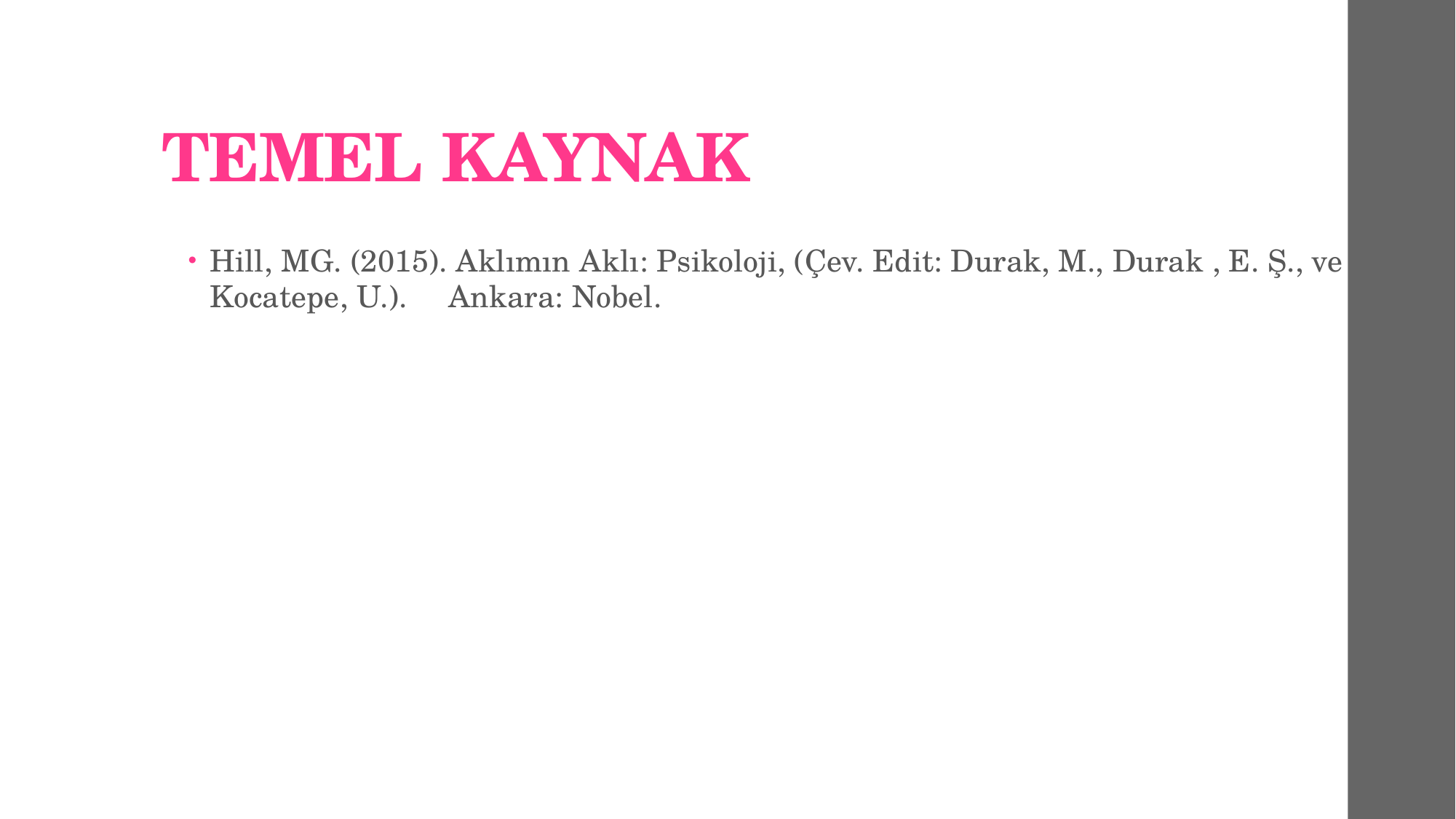

# TEMEL KAYNAK
Hill, MG. (2015). Aklımın Aklı: Psikoloji, (Çev. Edit: Durak, M., Durak , E. Ş., ve
Kocatepe, U.).	Ankara: Nobel.